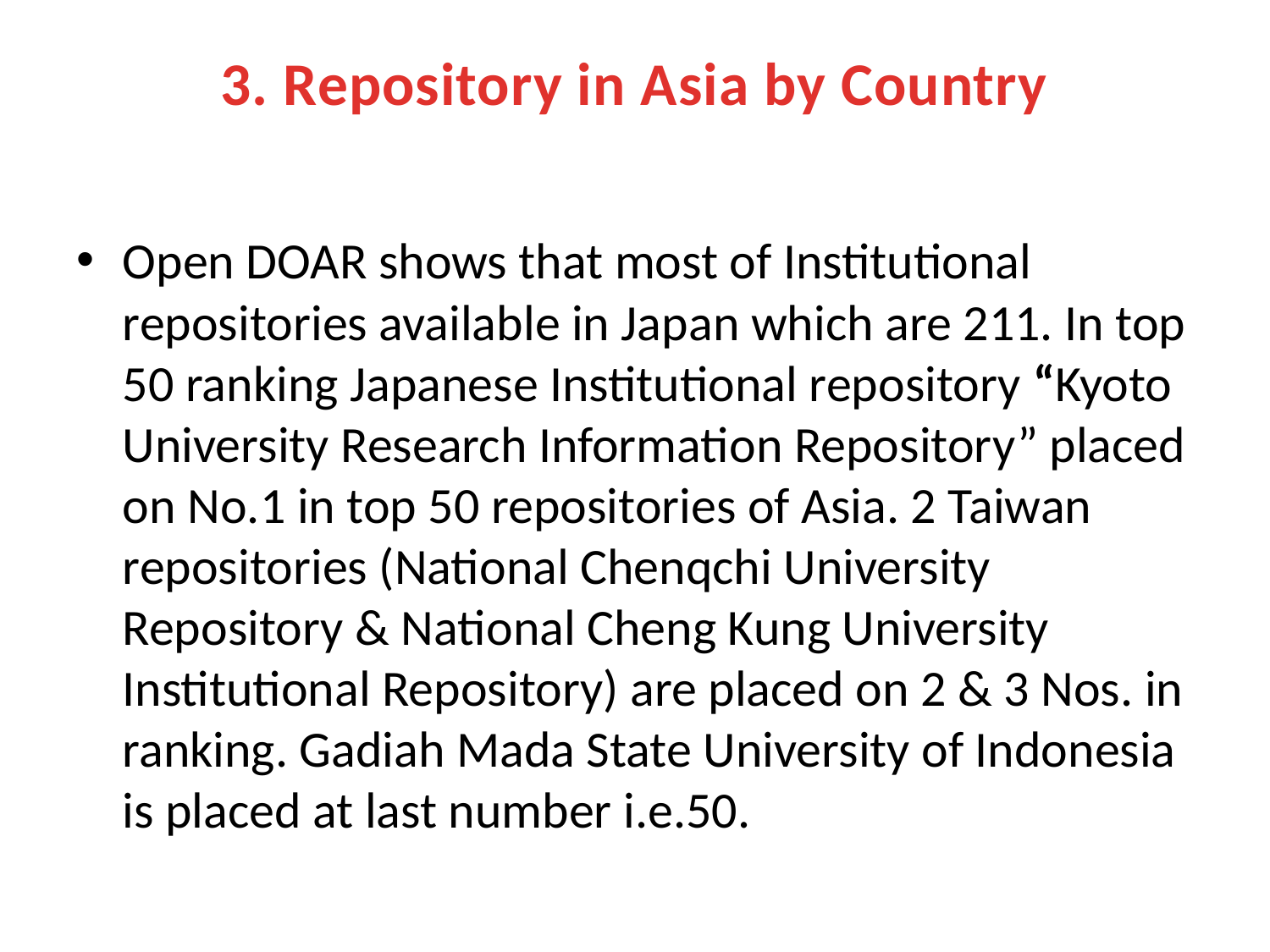

# 3. Repository in Asia by Country
Open DOAR shows that most of Institutional repositories available in Japan which are 211. In top 50 ranking Japanese Institutional repository “Kyoto University Research Information Repository” placed on No.1 in top 50 repositories of Asia. 2 Taiwan repositories (National Chenqchi University Repository & National Cheng Kung University Institutional Repository) are placed on 2 & 3 Nos. in ranking. Gadiah Mada State University of Indonesia  is placed at last number i.e.50.